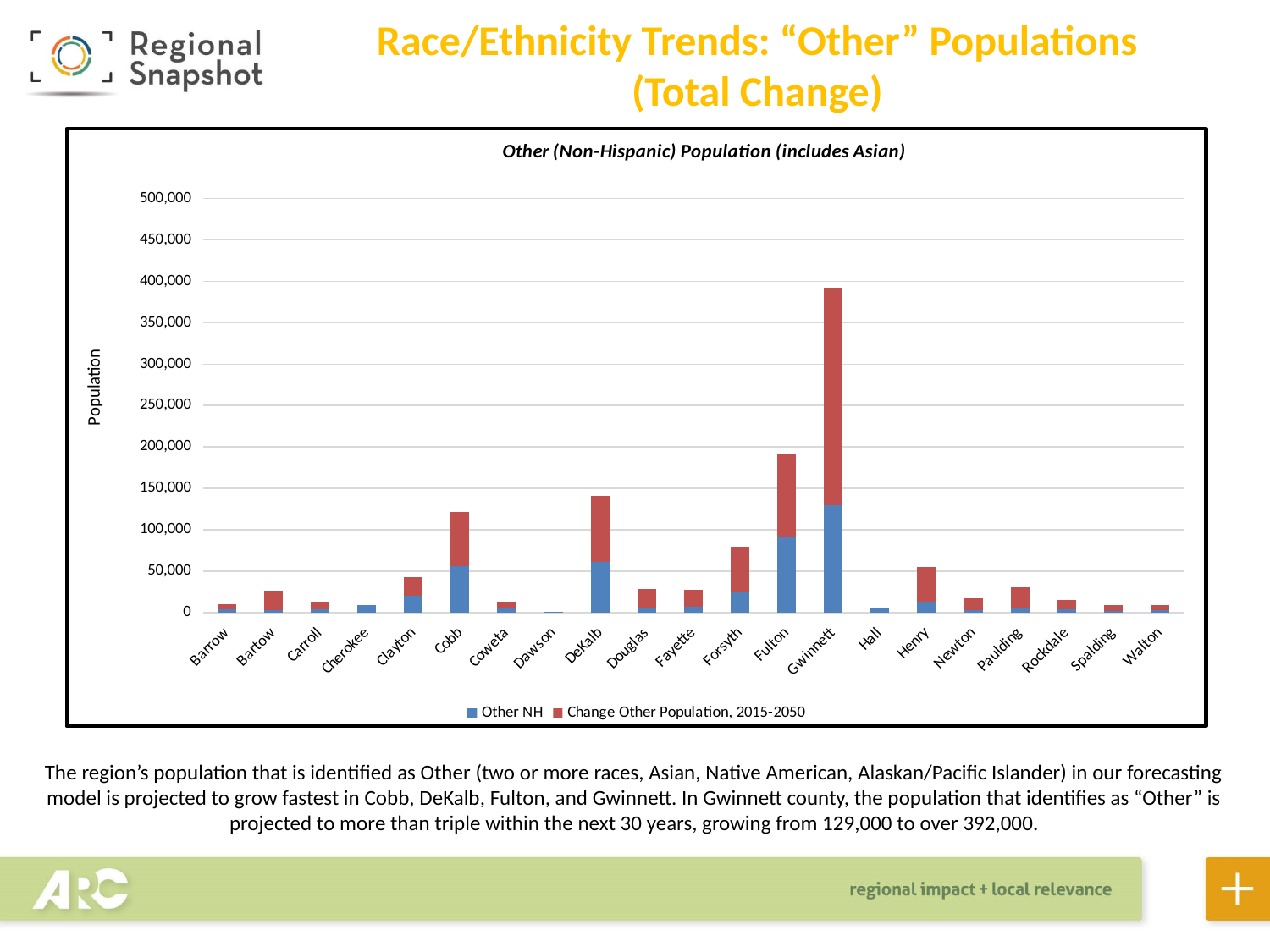

Race/Ethnicity Trends: “Other” Populations
(Total Change)

### Chart: Other (Non-Hispanic) Population (includes Asian)

| Category | Other NH | Change Other Population, 2015-2050 |
|---|---|---|
| Barrow | 4369.0 | 5570.0 |
| Bartow | 3385.0 | 23014.0 |
| Carroll | 3629.0 | 9175.0 |
| Cherokee | 8820.0 | -6144.0 |
| Clayton | 20245.0 | 22926.0 |
| Cobb | 56109.0 | 64889.0 |
| Coweta | 5391.0 | 8003.0 |
| Dawson | 513.0 | -433.0 |
| DeKalb | 60789.0 | 80542.0 |
| Douglas | 6139.0 | 22647.0 |
| Fayette | 7625.0 | 19881.0 |
| Forsyth | 25938.0 | 53764.0 |
| Fulton | 90690.0 | 101218.0 |
| Gwinnett | 129426.0 | 262974.0 |
| Hall | 5978.0 | -5301.0 |
| Henry | 13026.0 | 42373.0 |
| Newton | 3383.0 | 14350.0 |
| Paulding | 5141.0 | 25334.0 |
| Rockdale | 3657.0 | 11934.0 |
| Spalding | 1847.0 | 7007.0 |
| Walton | 2834.0 | 6039.0 |
The region’s population that is identified as Other (two or more races, Asian, Native American, Alaskan/Pacific Islander) in our forecasting model is projected to grow fastest in Cobb, DeKalb, Fulton, and Gwinnett. In Gwinnett county, the population that identifies as “Other” is projected to more than triple within the next 30 years, growing from 129,000 to over 392,000.